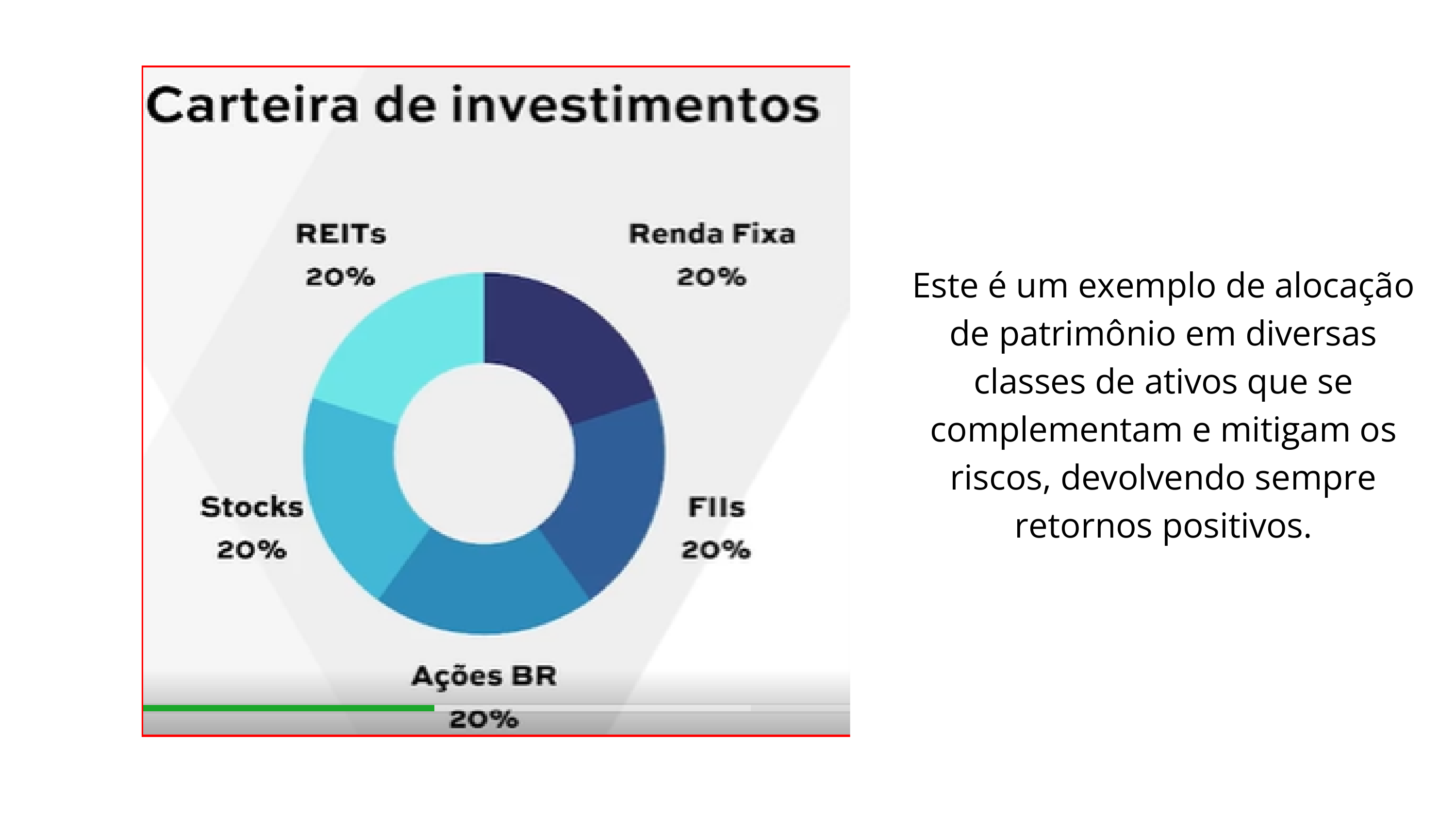

Este é um exemplo de alocação de patrimônio em diversas classes de ativos que se complementam e mitigam os riscos, devolvendo sempre retornos positivos.